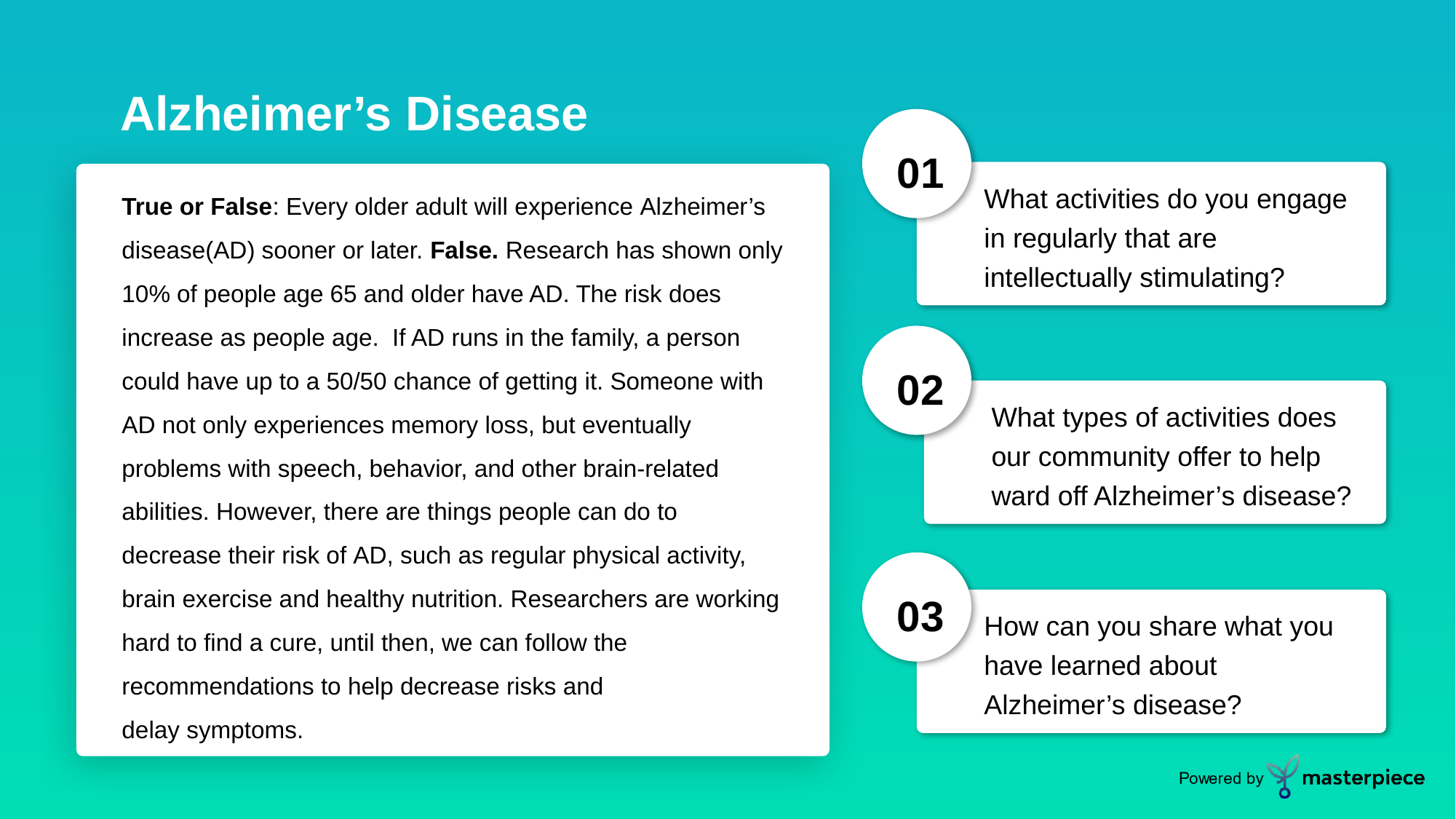

Alzheimer’s Disease
01
What activities do you engage in regularly that are intellectually stimulating?
True or False: Every older adult will experience Alzheimer’s disease(AD) sooner or later. False. Research has shown only 10% of people age 65 and older have AD. The risk does increase as people age.  If AD runs in the family, a person could have up to a 50/50 chance of getting it. Someone with AD not only experiences memory loss, but eventually problems with speech, behavior, and other brain-related abilities. However, there are things people can do to decrease their risk of AD, such as regular physical activity, brain exercise and healthy nutrition. Researchers are working hard to find a cure, until then, we can follow the recommendations to help decrease risks and delay symptoms.
02
What types of activities does our community offer to help ward off Alzheimer’s disease?
03
How can you share what you have learned about Alzheimer’s disease?